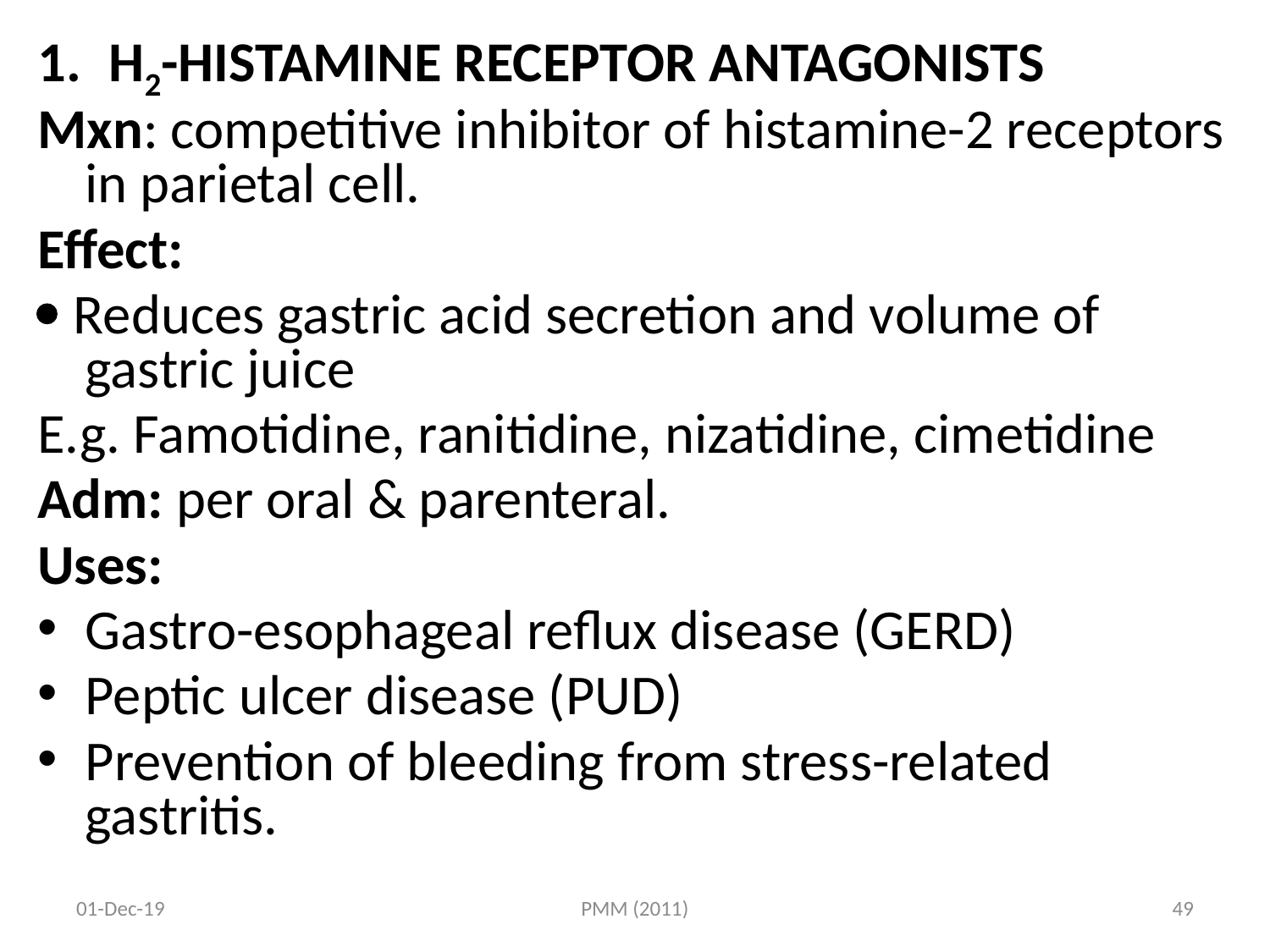

H2-HISTAMINE RECEPTOR ANTAGONISTS
Mxn: competitive inhibitor of histamine-2 receptors in parietal cell.
Effect:
• Reduces gastric acid secretion and volume of gastric juice
E.g. Famotidine, ranitidine, nizatidine, cimetidine
Adm: per oral & parenteral.
Uses:
Gastro-esophageal reflux disease (GERD)
Peptic ulcer disease (PUD)
Prevention of bleeding from stress-related gastritis.
01-Dec-19
PMM (2011)
49